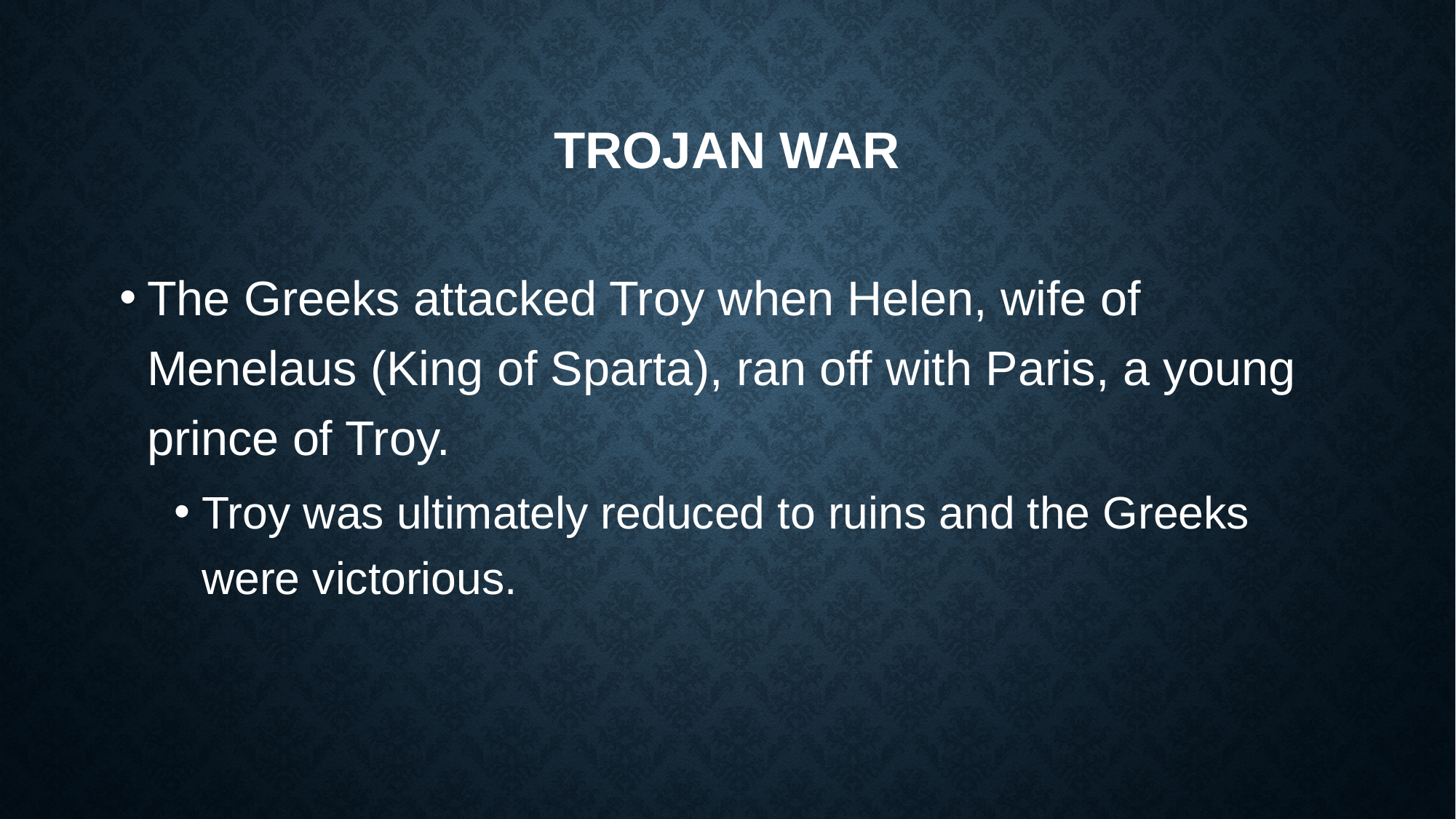

# TROJAN WAR
The Greeks attacked Troy when Helen, wife of Menelaus (King of Sparta), ran off with Paris, a young prince of Troy.
Troy was ultimately reduced to ruins and the Greeks were victorious.